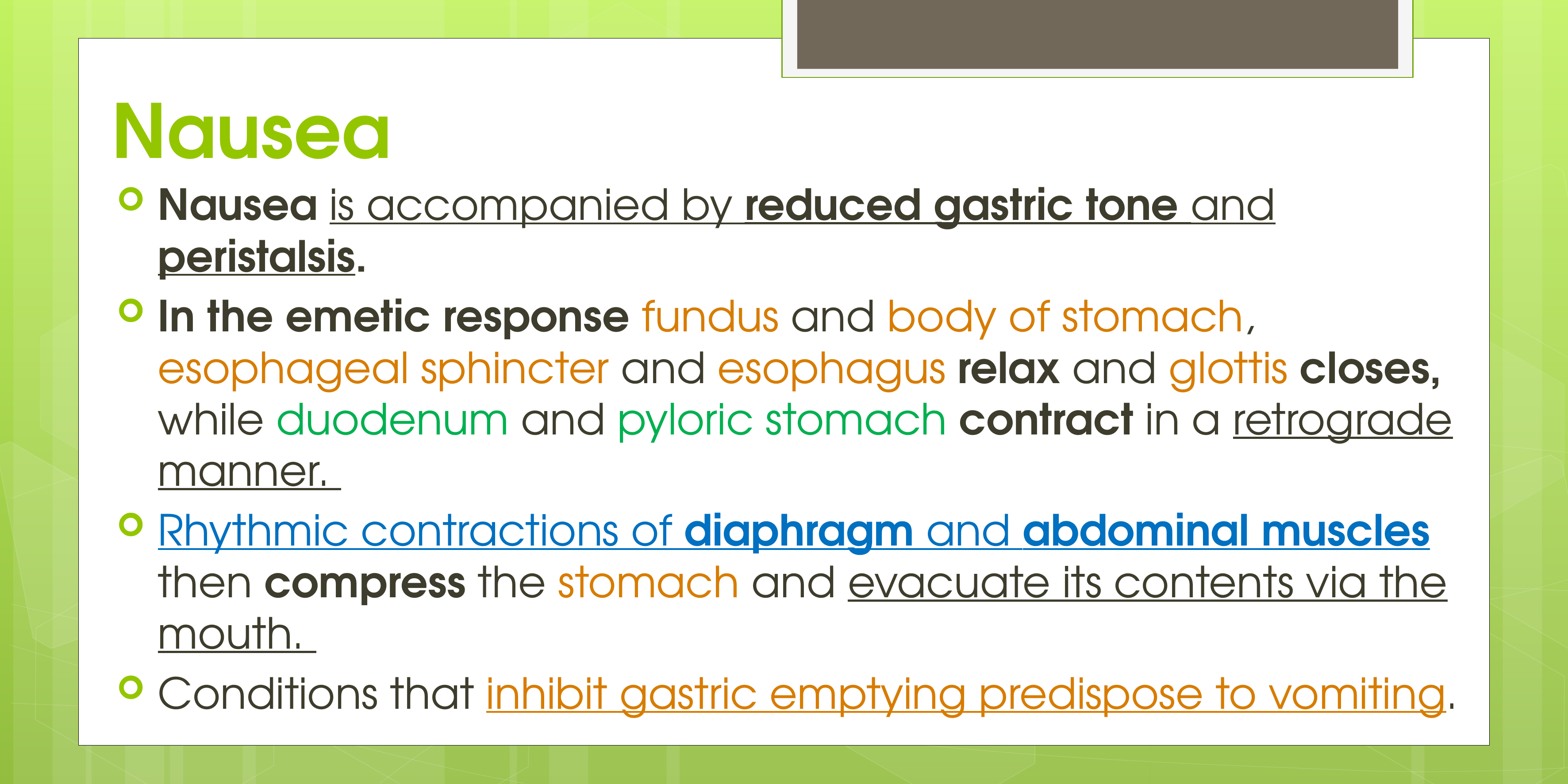

# Nausea
Nausea is accompanied by reduced gastric tone and peristalsis.
In the emetic response fundus and body of stomach, esophageal sphincter and esophagus relax and glottis closes, while duodenum and pyloric stomach contract in a retrograde manner.
Rhythmic contractions of diaphragm and abdominal muscles then compress the stomach and evacuate its contents via the mouth.
Conditions that inhibit gastric emptying predispose to vomiting.